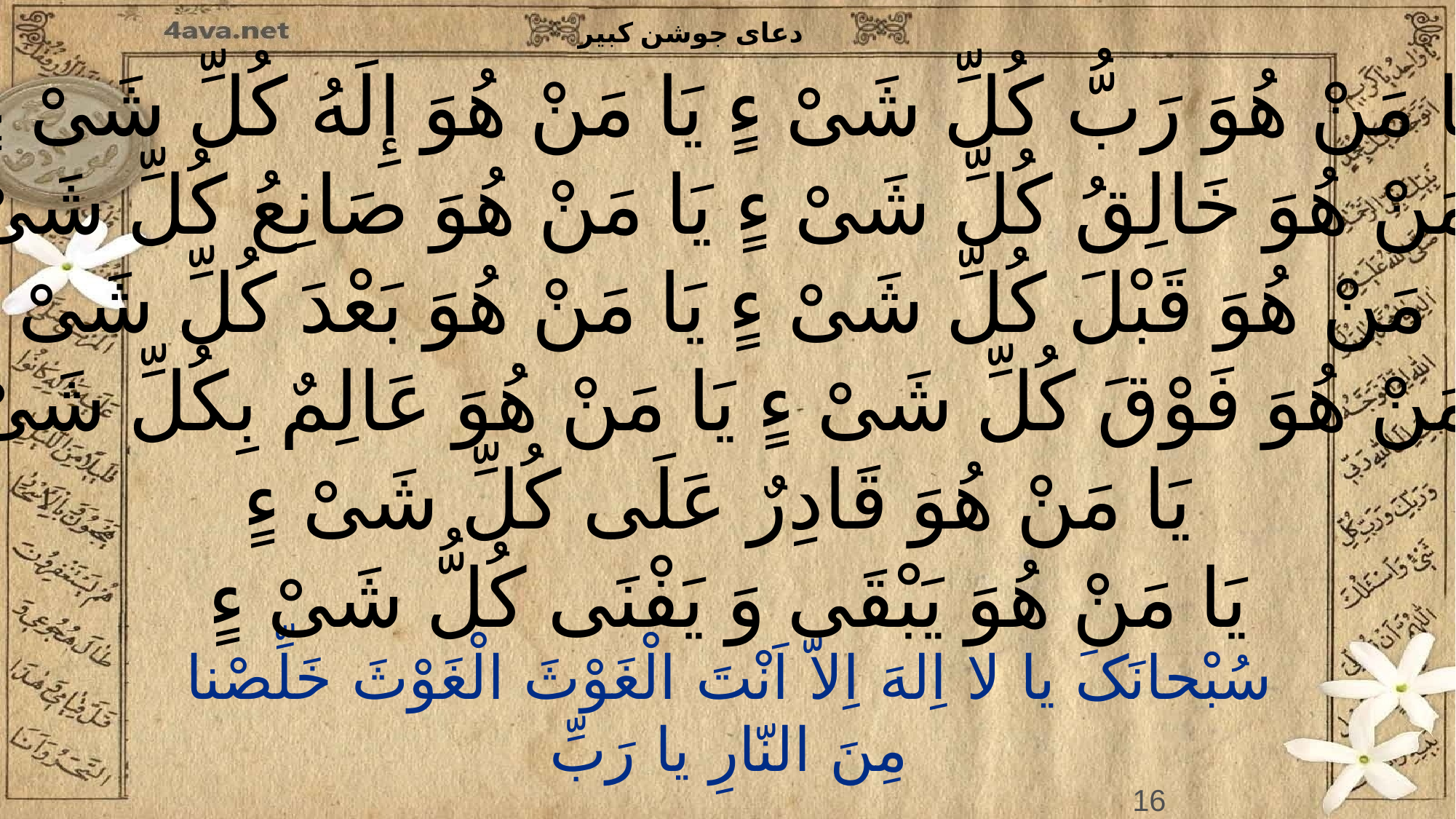

یَا مَنْ هُوَ رَبُّ کُلِّ شَیْ ءٍ یَا مَنْ هُوَ إِلَهُ کُلِّ شَیْ ءٍ
یَا مَنْ هُوَ خَالِقُ کُلِّ شَیْ ءٍ یَا مَنْ هُوَ صَانِعُ کُلِّ شَیْ ءٍ
یَا مَنْ هُوَ قَبْلَ کُلِّ شَیْ ءٍ یَا مَنْ هُوَ بَعْدَ کُلِّ شَیْ ءٍ
یَا مَنْ هُوَ فَوْقَ کُلِّ شَیْ ءٍ یَا مَنْ هُوَ عَالِمٌ بِکُلِّ شَیْ ءٍ
یَا مَنْ هُوَ قَادِرٌ عَلَى کُلِّ شَیْ ءٍ
یَا مَنْ هُوَ یَبْقَى وَ یَفْنَى کُلُّ شَیْ ءٍ
16